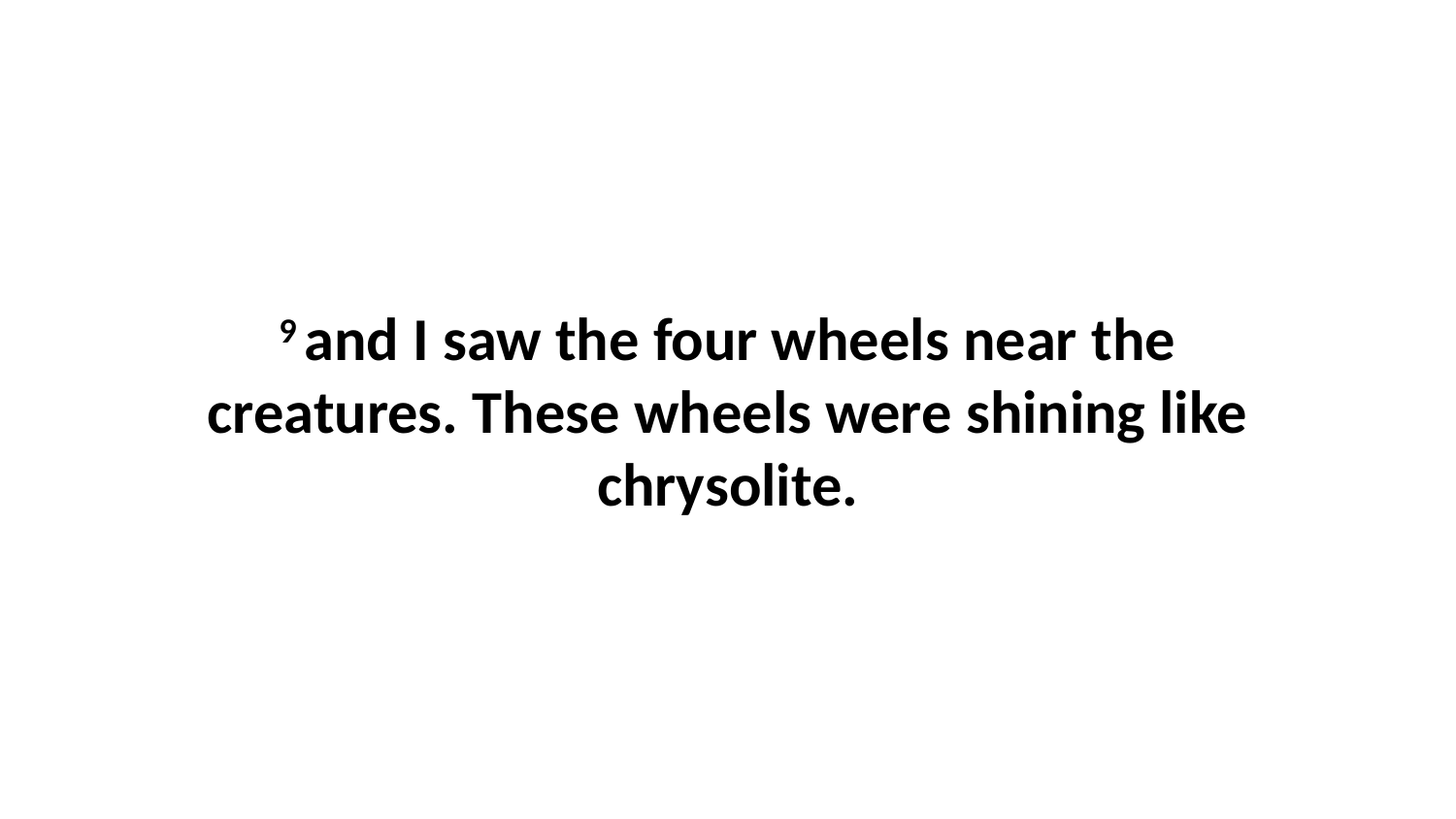

9 and I saw the four wheels near the creatures. These wheels were shining like chrysolite.